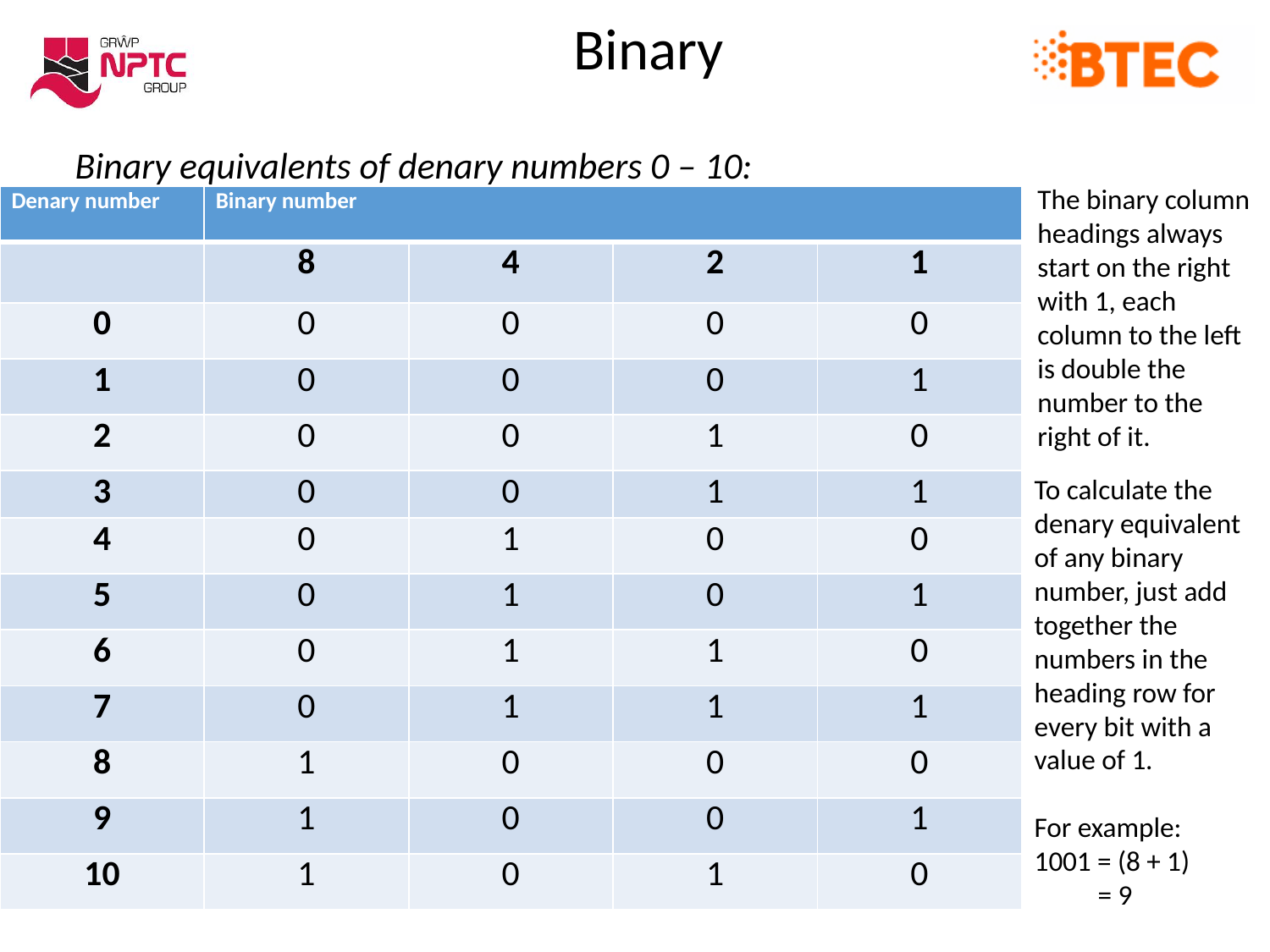

# Binary
Binary equivalents of denary numbers 0 – 10:

The binary column headings always start on the right with 1, each column to the left is double the number to the right of it.
| Denary number | Binary number |  |  |  |
| --- | --- | --- | --- | --- |
|  | 8 | 4 | 2 | 1 |
| 0 | 0 | 0 | 0 | 0 |
| 1 | 0 | 0 | 0 | 1 |
| 2 | 0 | 0 | 1 | 0 |
| 3 | 0 | 0 | 1 | 1 |
| 4 | 0 | 1 | 0 | 0 |
| 5 | 0 | 1 | 0 | 1 |
| 6 | 0 | 1 | 1 | 0 |
| 7 | 0 | 1 | 1 | 1 |
| 8 | 1 | 0 | 0 | 0 |
| 9 | 1 | 0 | 0 | 1 |
| 10 | 1 | 0 | 1 | 0 |
To calculate the denary equivalent of any binary number, just add together the numbers in the heading row for every bit with a value of 1.

For example:
1001 = (8 + 1)
          = 9